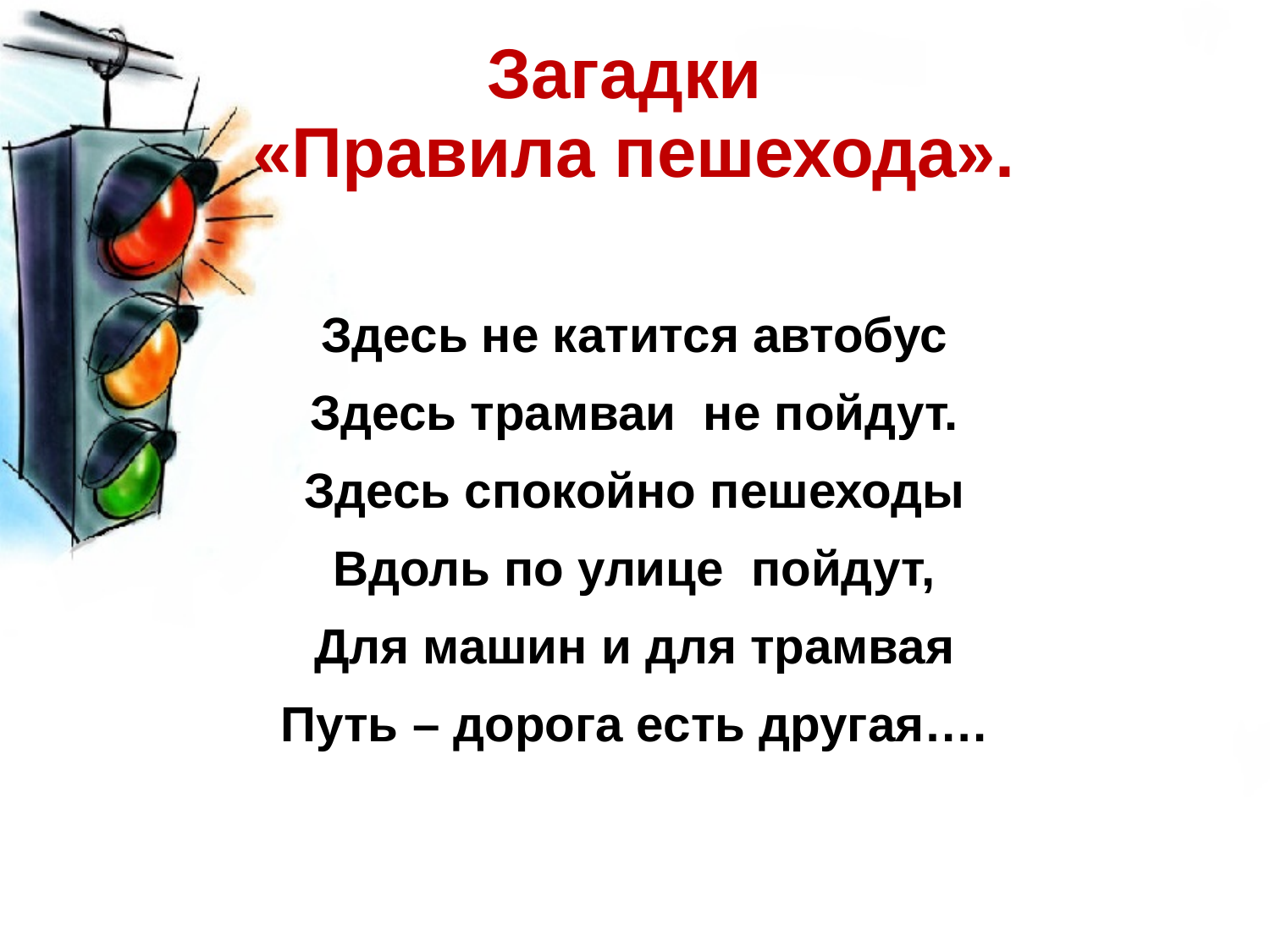

# Загадки «Правила пешехода».

Здесь не катится автобус
Здесь трамваи  не пойдут.
Здесь спокойно пешеходы
Вдоль по улице  пойдут,
Для машин и для трамвая
Путь – дорога есть другая….